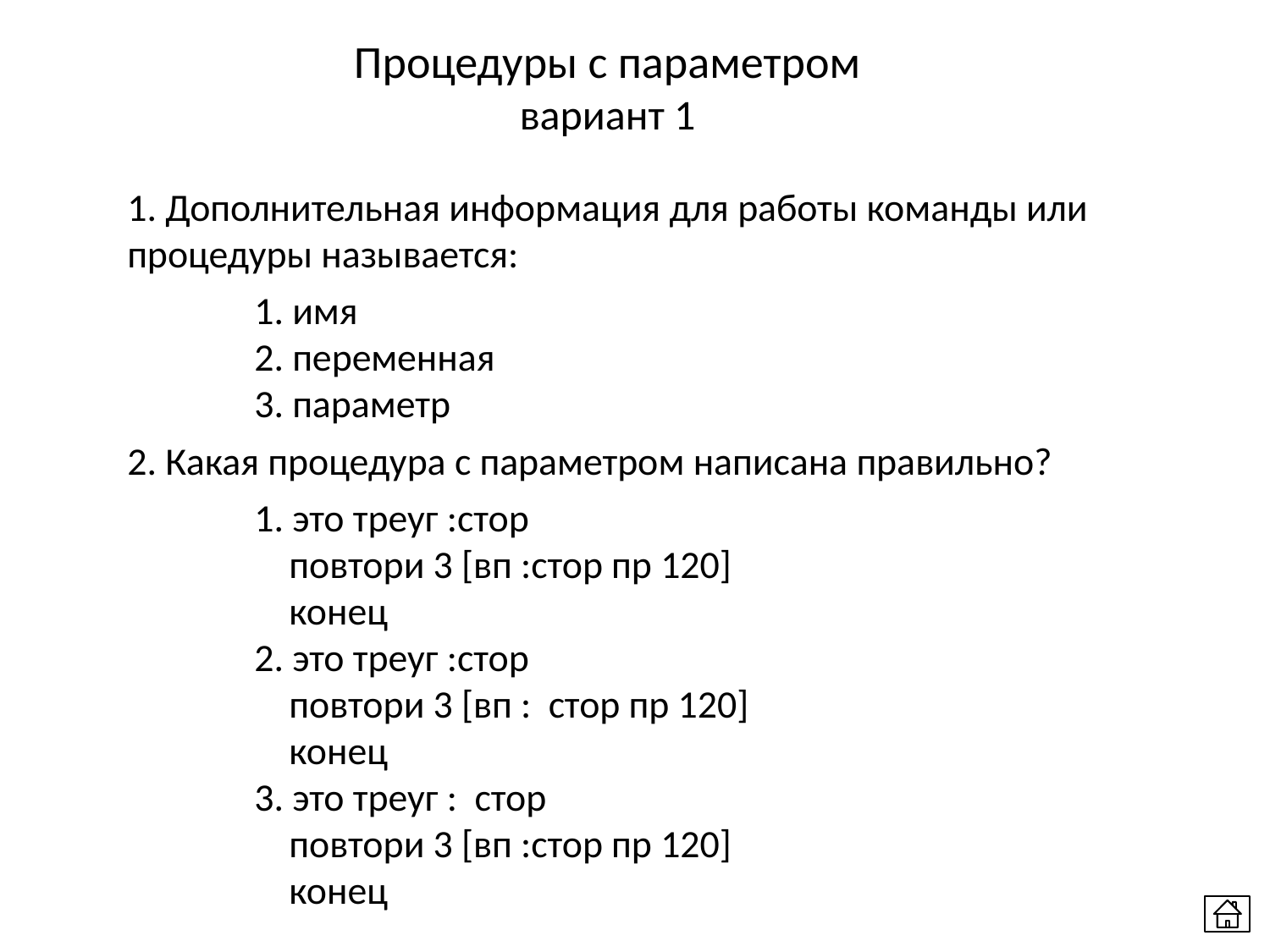

Процедуры с параметром
вариант 1
1. Дополнительная информация для работы команды или процедуры называется:
	1. имя
	2. переменная
	3. параметр
2. Какая процедура с параметром написана правильно?
	1. это треуг :стор
    	    повтори 3 [вп :стор пр 120]
    	    конец
	2. это треуг :стор
   	    повтори 3 [вп :  стор пр 120]
    	    конец
	3. это треуг :  стор
   	    повтори 3 [вп :стор пр 120]
   	    конец